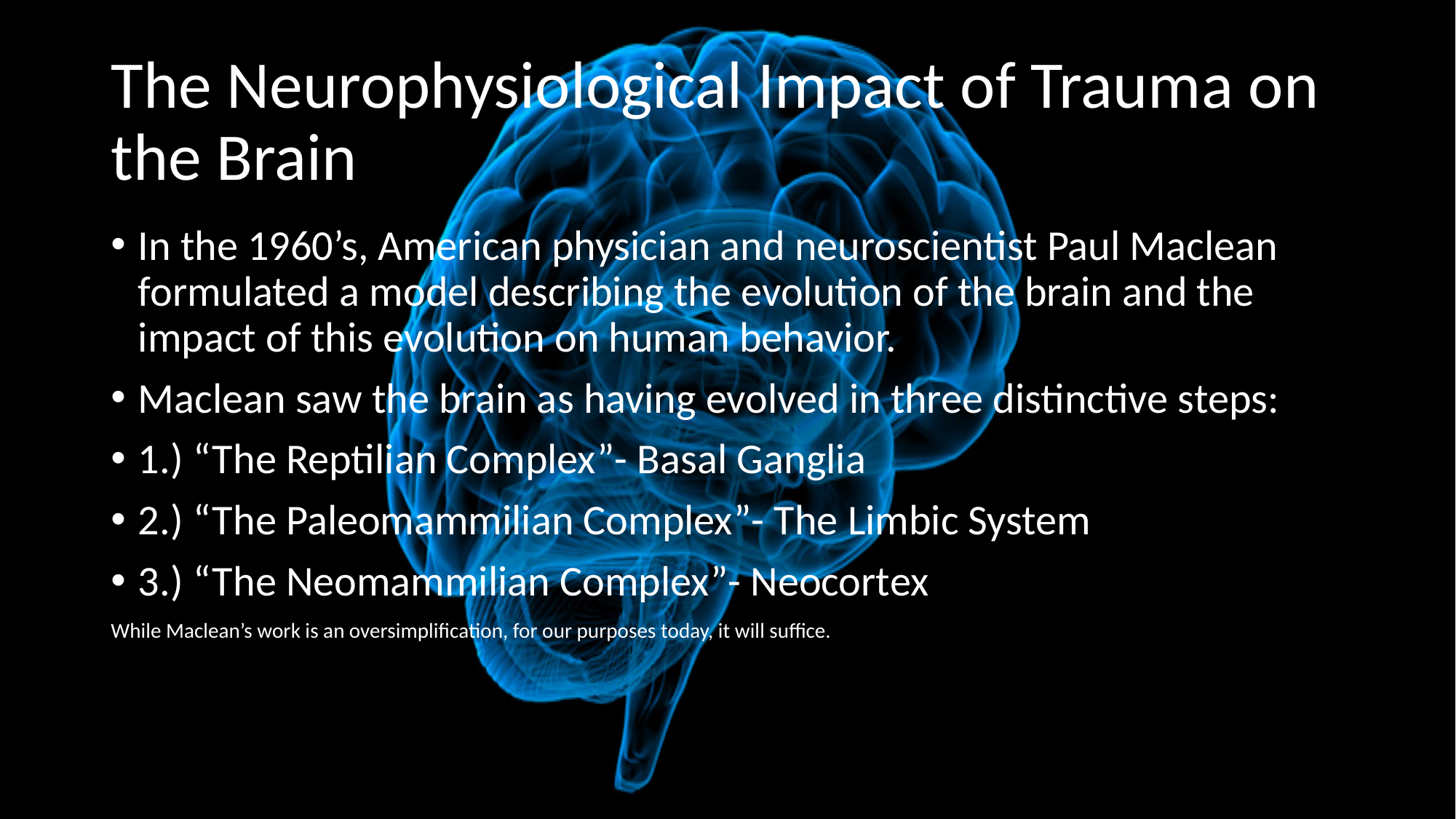

# The Neurophysiological Impact of Trauma on the Brain
In the 1960’s, American physician and neuroscientist Paul Maclean formulated a model describing the evolution of the brain and the impact of this evolution on human behavior.
Maclean saw the brain as having evolved in three distinctive steps:
1.) “The Reptilian Complex”- Basal Ganglia
2.) “The Paleomammilian Complex”- The Limbic System
3.) “The Neomammilian Complex”- Neocortex
While Maclean’s work is an oversimplification, for our purposes today, it will suffice.